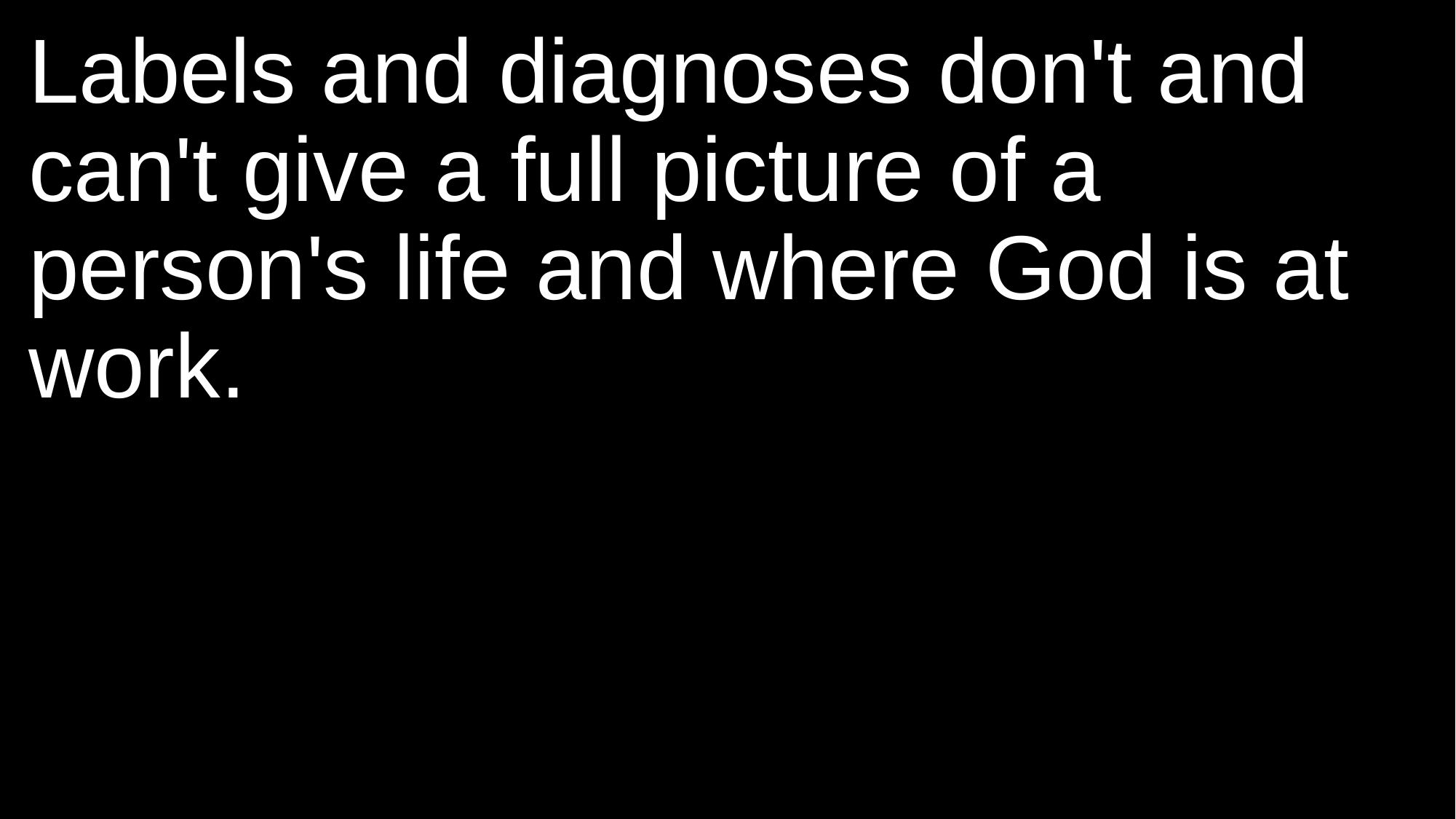

Labels and diagnoses don't and can't give a full picture of a person's life and where God is at work.